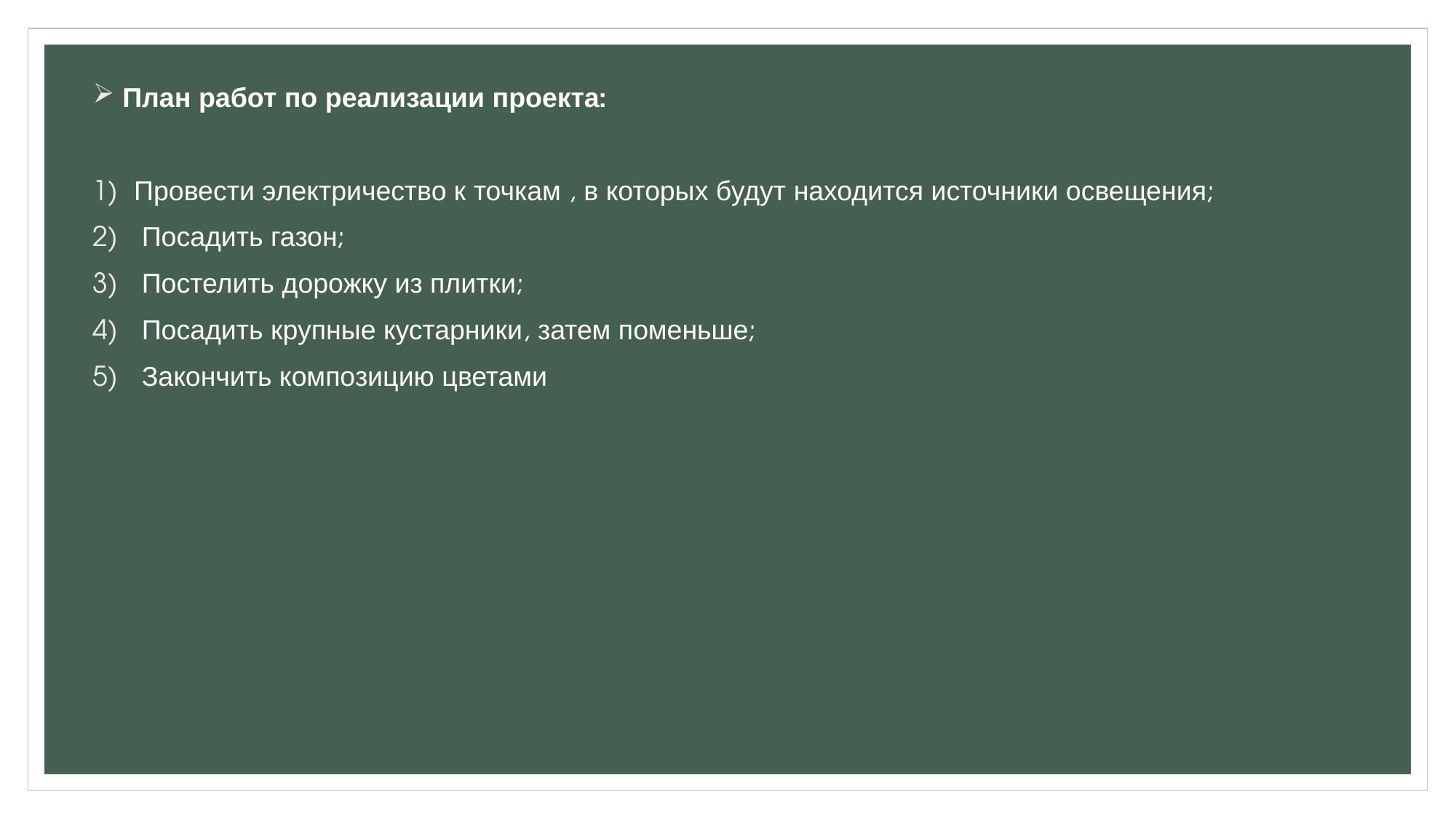

План работ по реализации проекта:

Провести электричество к точкам , в которых будут находится источники освещения;
 Посадить газон;
 Постелить дорожку из плитки;
 Посадить крупные кустарники, затем поменьше;
 Закончить композицию цветами